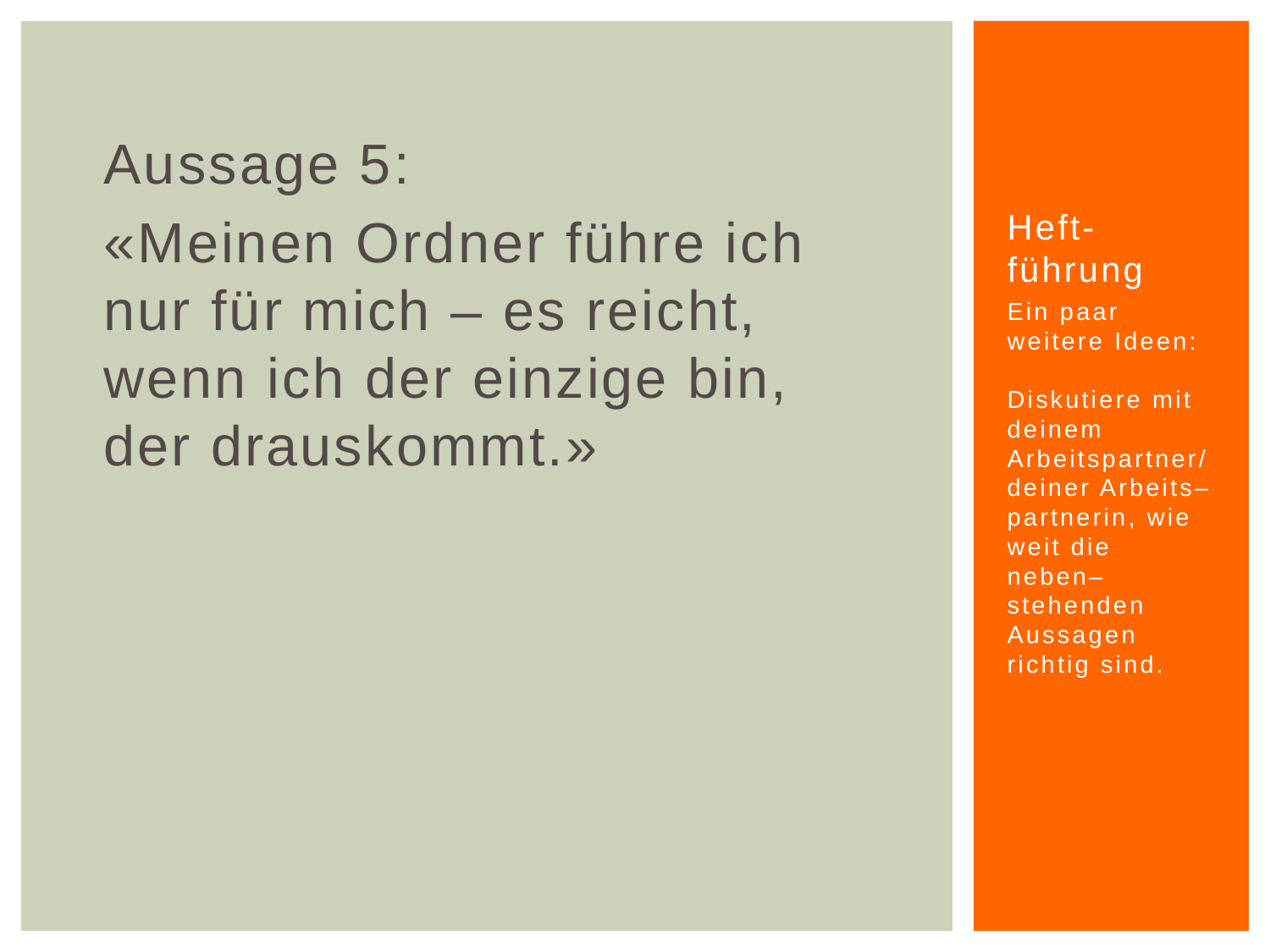

Aussage 5:
«Meinen Ordner führe ich nur für mich – es reicht, wenn ich der einzige bin, der drauskommt.»
# Heft-führung
Ein paar weitere Ideen:
Diskutiere mit deinem Arbeitspartner/deiner Arbeits–partnerin, wie weit die neben–stehenden Aussagen richtig sind.